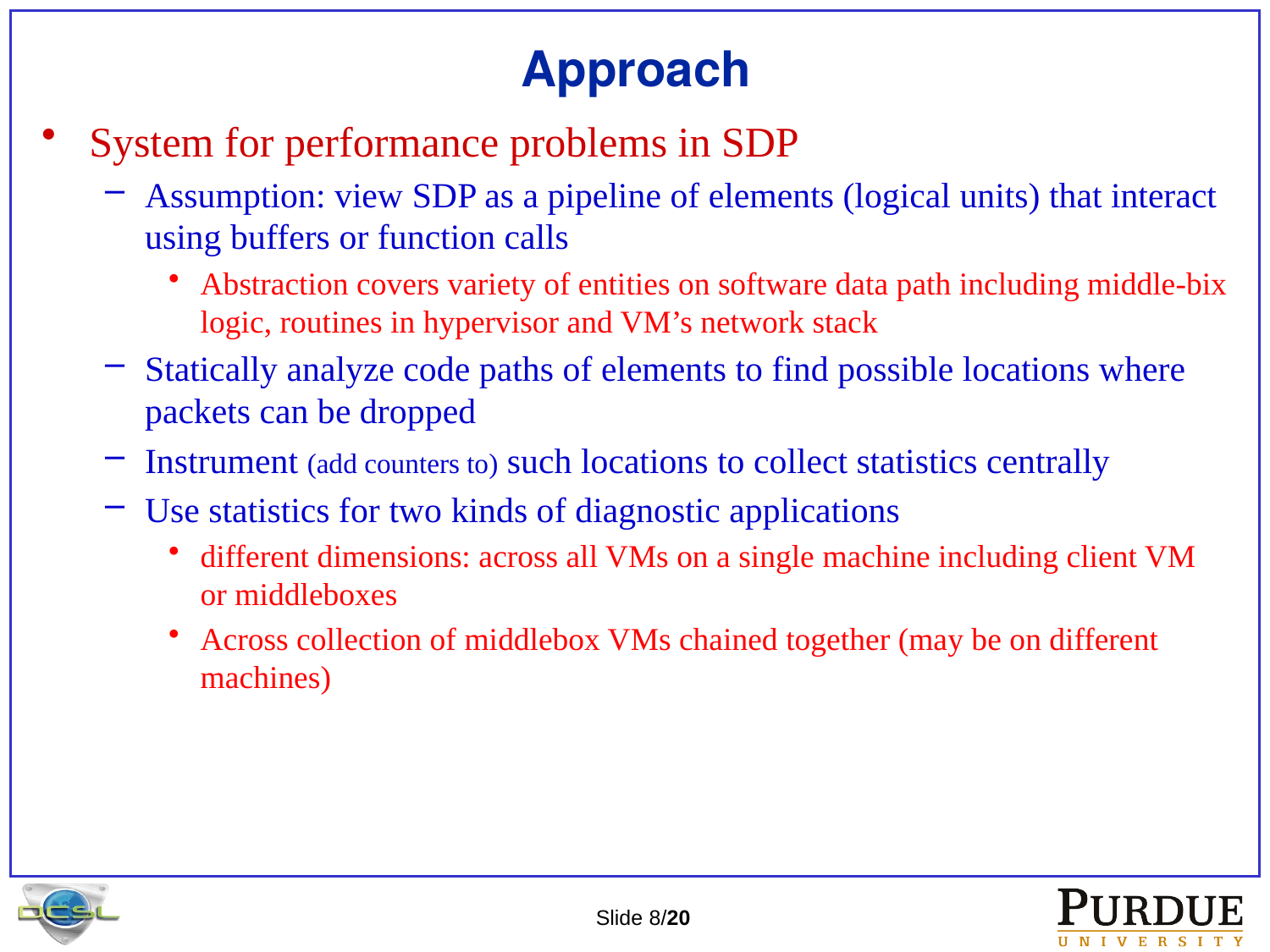

# Approach
System for performance problems in SDP
Assumption: view SDP as a pipeline of elements (logical units) that interact using buffers or function calls
Abstraction covers variety of entities on software data path including middle-bix logic, routines in hypervisor and VM’s network stack
Statically analyze code paths of elements to find possible locations where packets can be dropped
Instrument (add counters to) such locations to collect statistics centrally
Use statistics for two kinds of diagnostic applications
different dimensions: across all VMs on a single machine including client VM or middleboxes
Across collection of middlebox VMs chained together (may be on different machines)